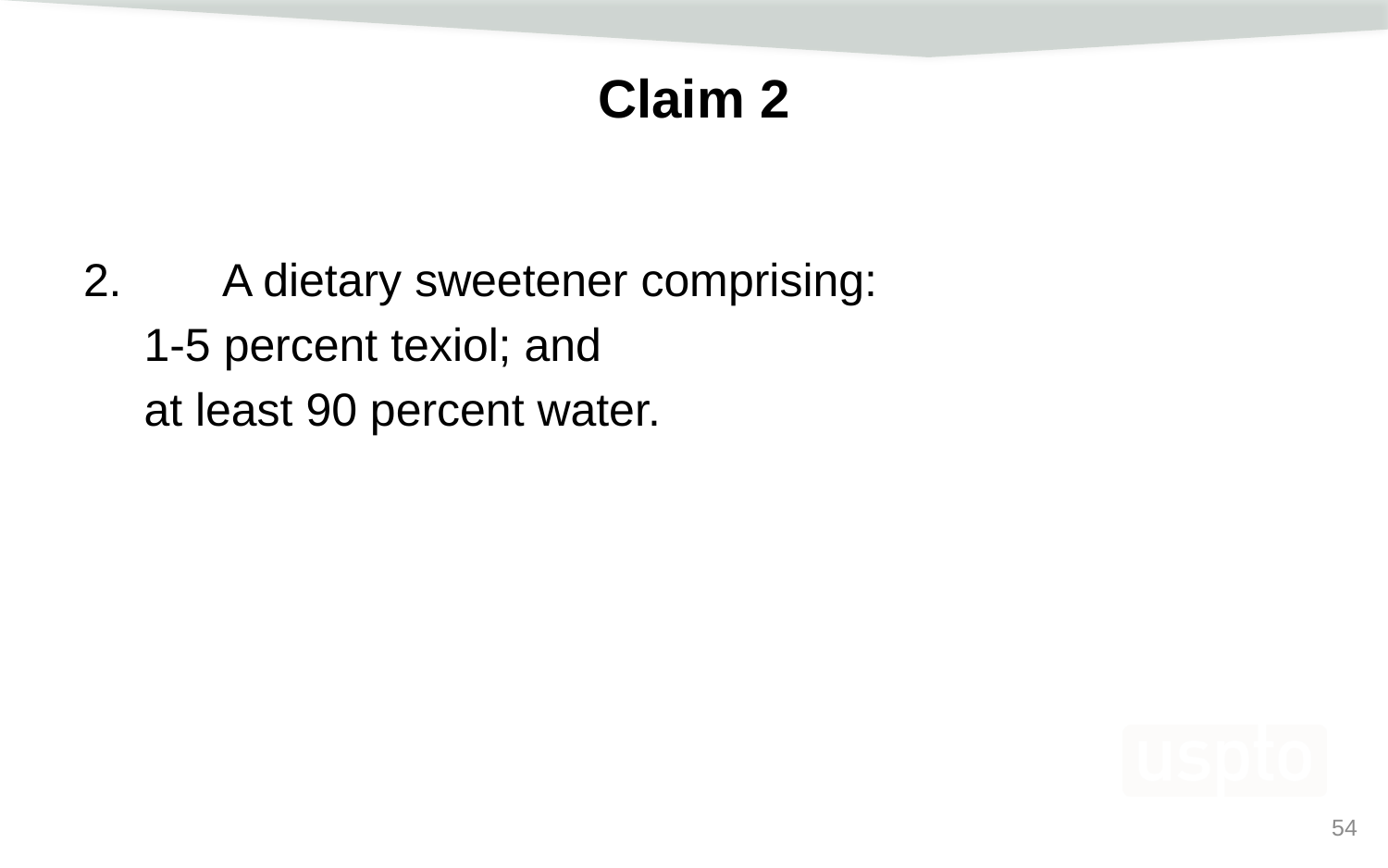

# Claim 2
2. 	A dietary sweetener comprising:
1-5 percent texiol; and
at least 90 percent water.

54